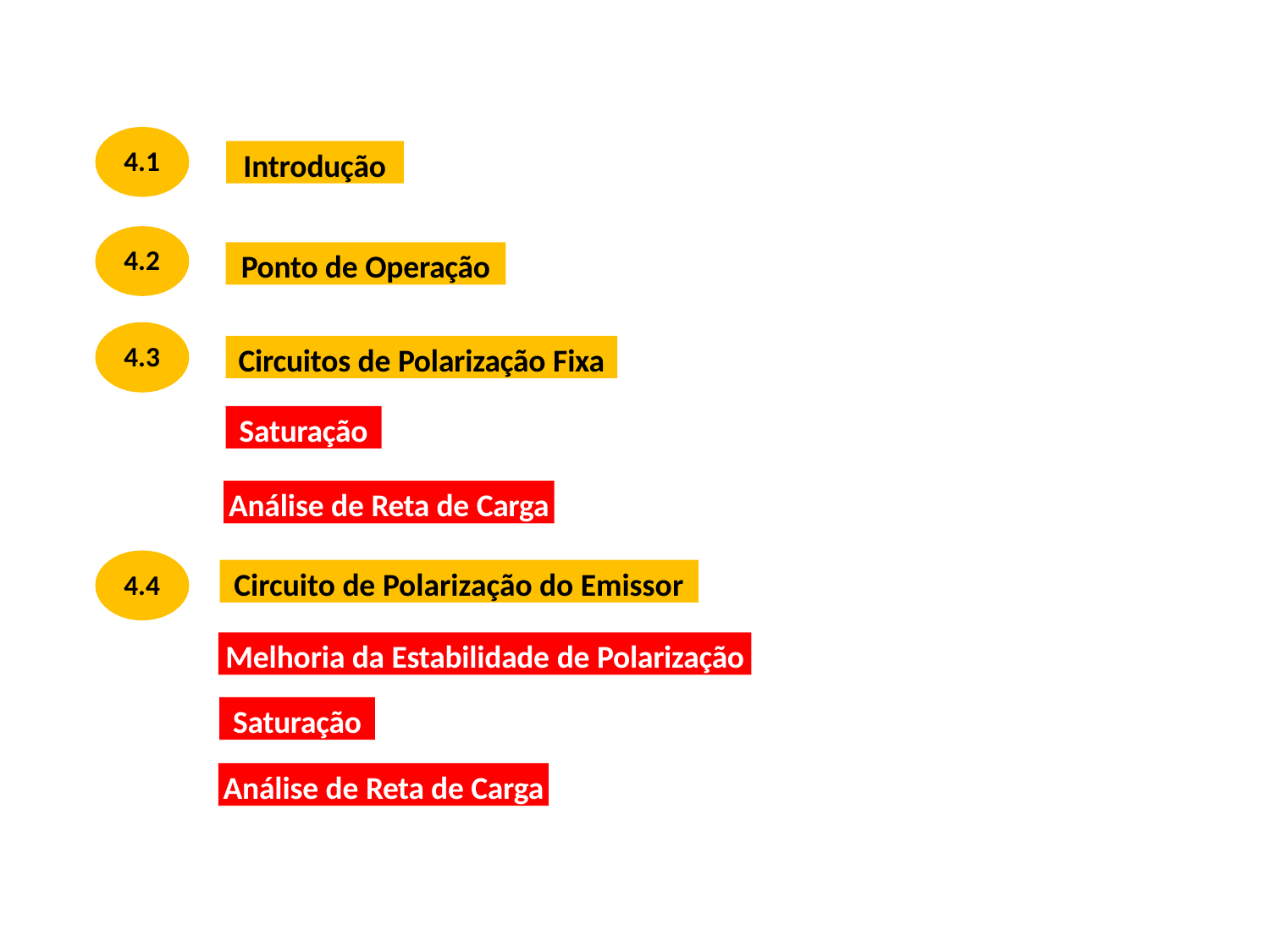

Introdução
4.1

4.2
Ponto de Operação

Circuitos de Polarização Fixa
4.3
Saturação
Análise de Reta de Carga

Circuito de Polarização do Emissor
4.4
Melhoria da Estabilidade de Polarização
Saturação
Análise de Reta de Carga